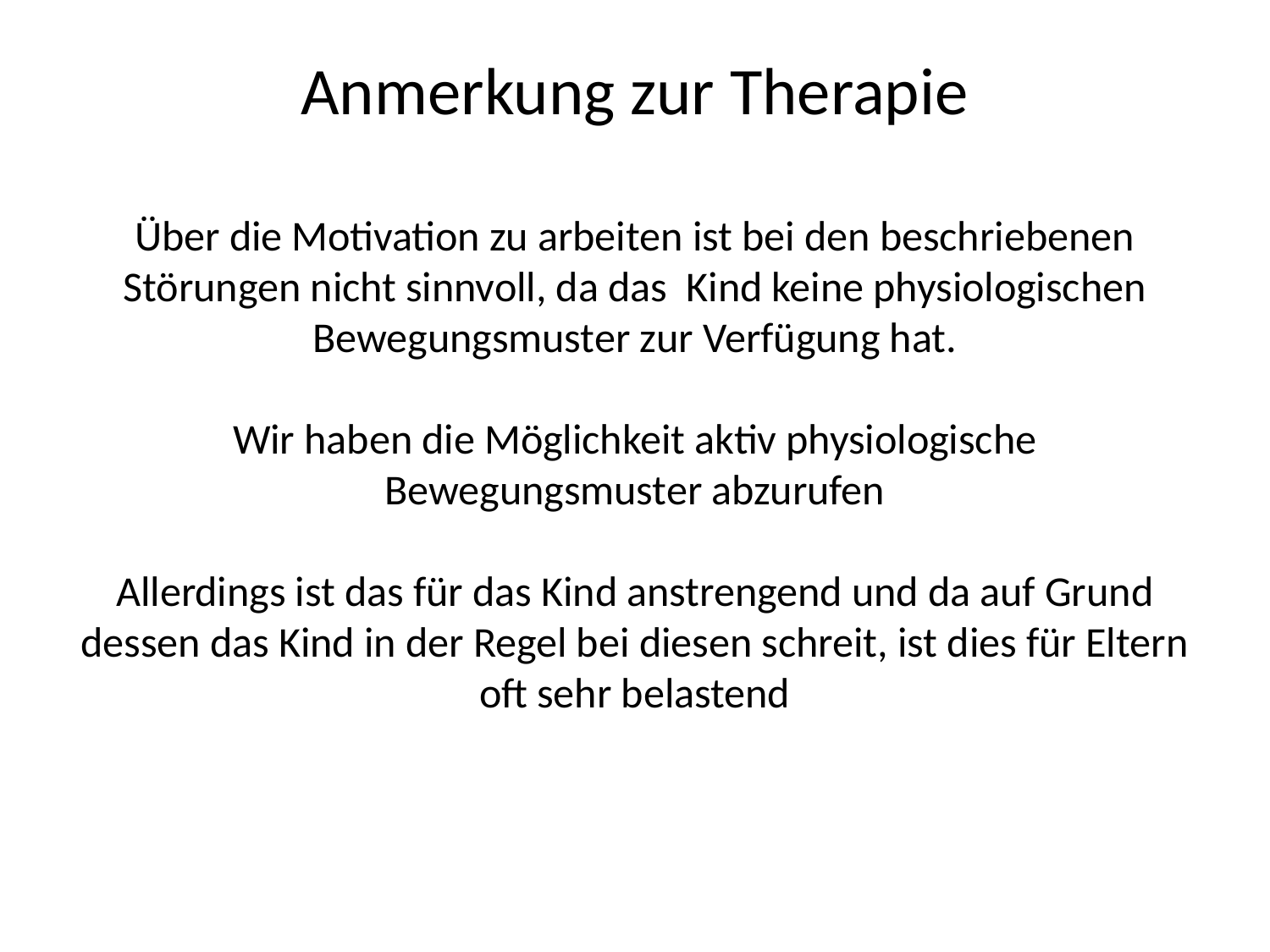

# Anmerkung zur Therapie Über die Motivation zu arbeiten ist bei den beschriebenen Störungen nicht sinnvoll, da das  Kind keine physiologischen Bewegungsmuster zur Verfügung hat. Wir haben die Möglichkeit aktiv physiologische Bewegungsmuster abzurufen Allerdings ist das für das Kind anstrengend und da auf Grund dessen das Kind in der Regel bei diesen schreit, ist dies für Eltern oft sehr belastend